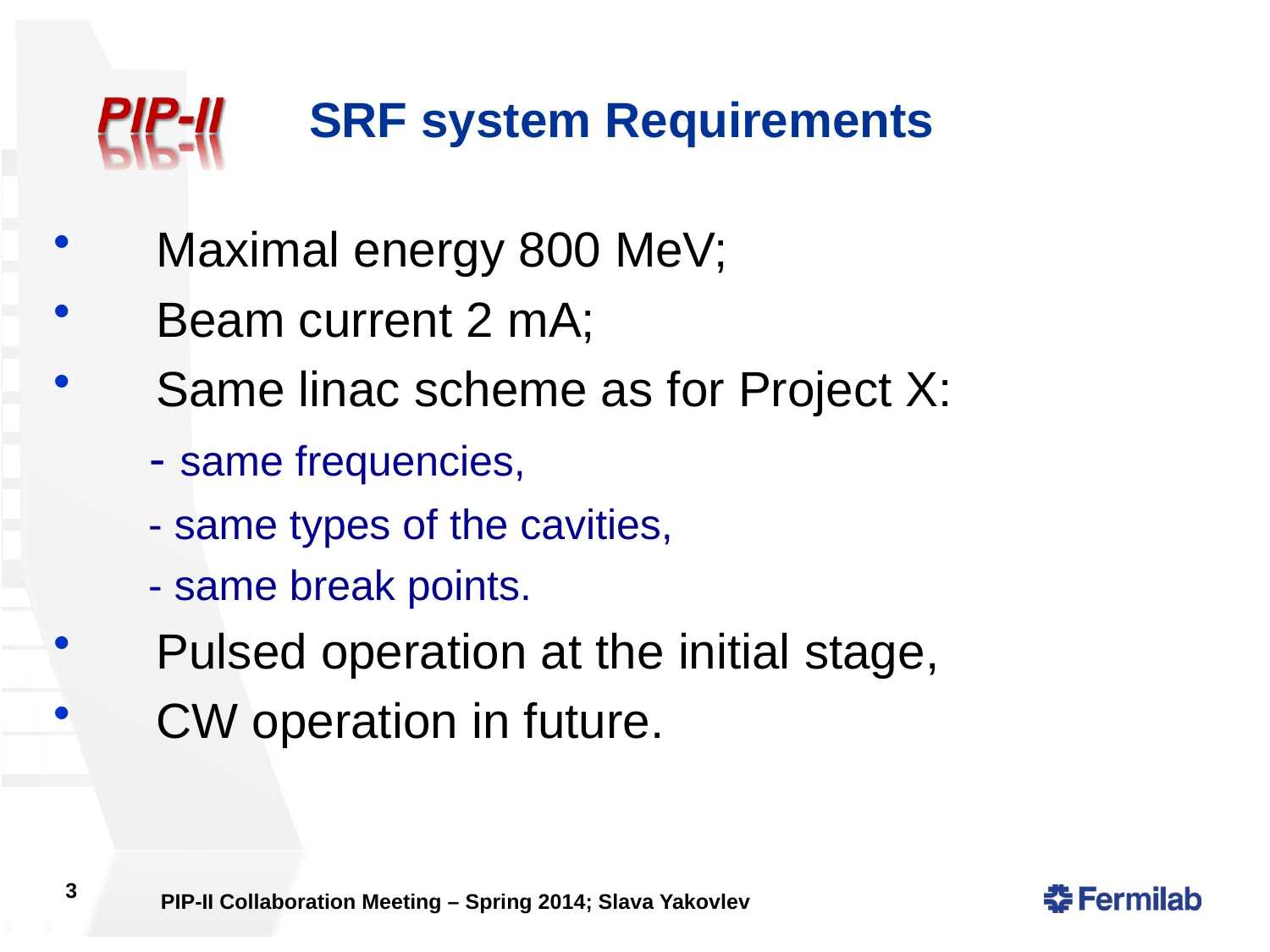

# SRF system Requirements
    Maximal energy 800 MeV;
    Beam current 2 mA;
    Same linac scheme as for Project X:
       - same frequencies,
        - same types of the cavities,
        - same break points.
    Pulsed operation at the initial stage,
    CW operation in future.

3
PIP-II Collaboration Meeting – Spring 2014; Slava Yakovlev